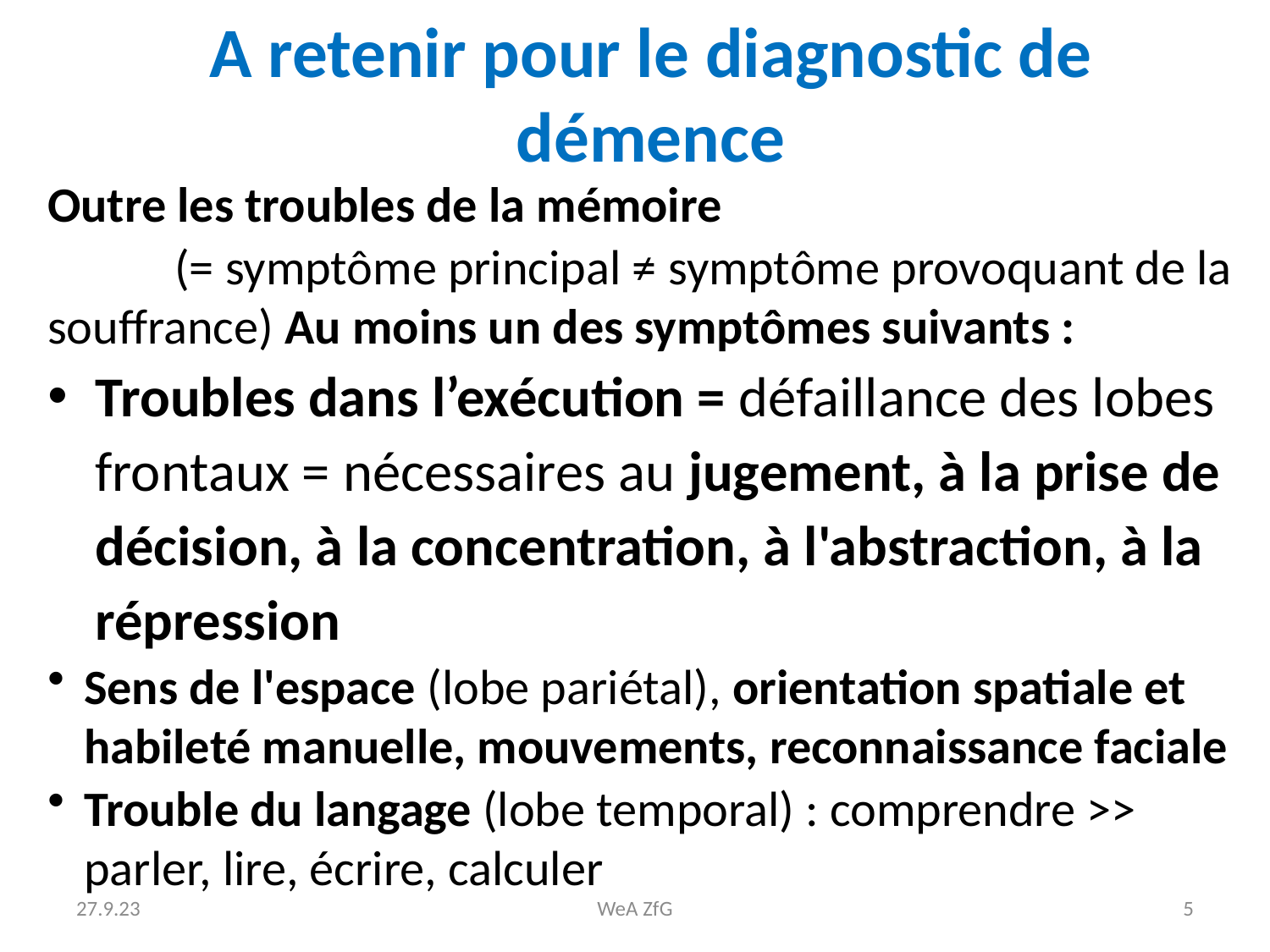

# A retenir pour le diagnostic de démence
Outre les troubles de la mémoire
	(= symptôme principal ≠ symptôme provoquant de la souffrance) Au moins un des symptômes suivants :
Troubles dans l’exécution = défaillance des lobes frontaux = nécessaires au jugement, à la prise de décision, à la concentration, à l'abstraction, à la répression
 Sens de l'espace (lobe pariétal), orientation spatiale et
 habileté manuelle, mouvements, reconnaissance faciale
 Trouble du langage (lobe temporal) : comprendre >>
 parler, lire, écrire, calculer
5
27.9.23
WeA ZfG